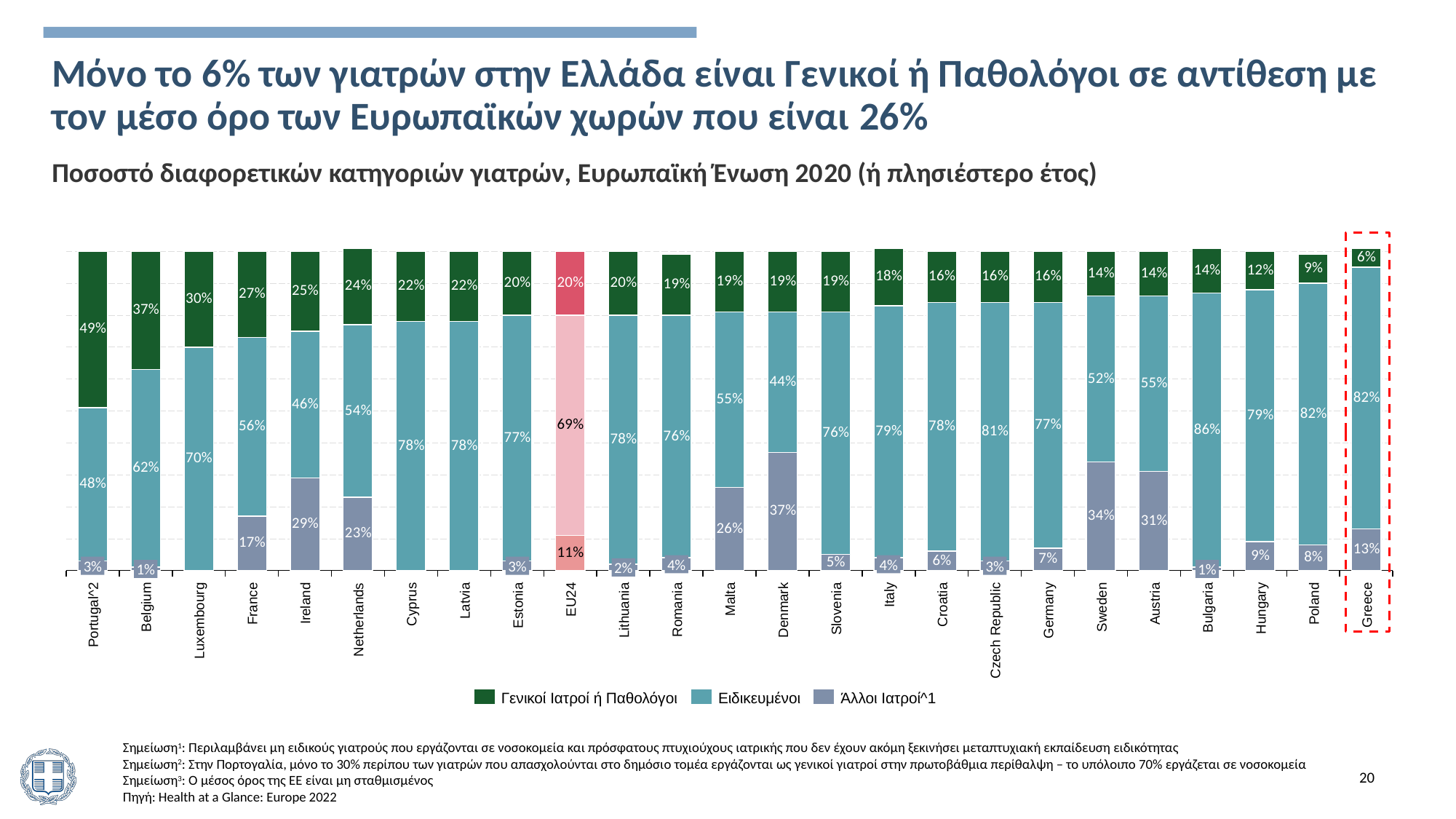

# Μόνο το 6% των γιατρών στην Ελλάδα είναι Γενικοί ή Παθολόγοι σε αντίθεση με τον μέσο όρο των Ευρωπαϊκών χωρών που είναι 26%
Ποσοστό διαφορετικών κατηγοριών γιατρών, Ευρωπαϊκή Ένωση 2020 (ή πλησιέστερο έτος)

### Chart

| Category |  |  |  |
|---|---|---|---|
4%
4%
3%
3%
3%
2%
1%
1%
Portugal^2
Belgium
Luxembourg
France
Ireland
Netherlands
Cyprus
Latvia
Estonia
EU24
Lithuania
Romania
Malta
Denmark
Slovenia
Italy
Croatia
Czech Republic
Germany
Sweden
Austria
Bulgaria
Hungary
Poland
Greece
Γενικοί Ιατροί ή Παθολόγοι
Ειδικευμένοι
Άλλοι Ιατροί^1

Σημείωση1: Περιλαμβάνει μη ειδικούς γιατρούς που εργάζονται σε νοσοκομεία και πρόσφατους πτυχιούχους ιατρικής που δεν έχουν ακόμη ξεκινήσει μεταπτυχιακή εκπαίδευση ειδικότητας
Σημείωση2: Στην Πορτογαλία, μόνο το 30% περίπου των γιατρών που απασχολούνται στο δημόσιο τομέα εργάζονται ως γενικοί γιατροί στην πρωτοβάθμια περίθαλψη – το υπόλοιπο 70% εργάζεται σε νοσοκομεία
Σημείωση3: Ο μέσος όρος της ΕΕ είναι μη σταθμισμένος
Πηγή: Health at a Glance: Europe 2022
20